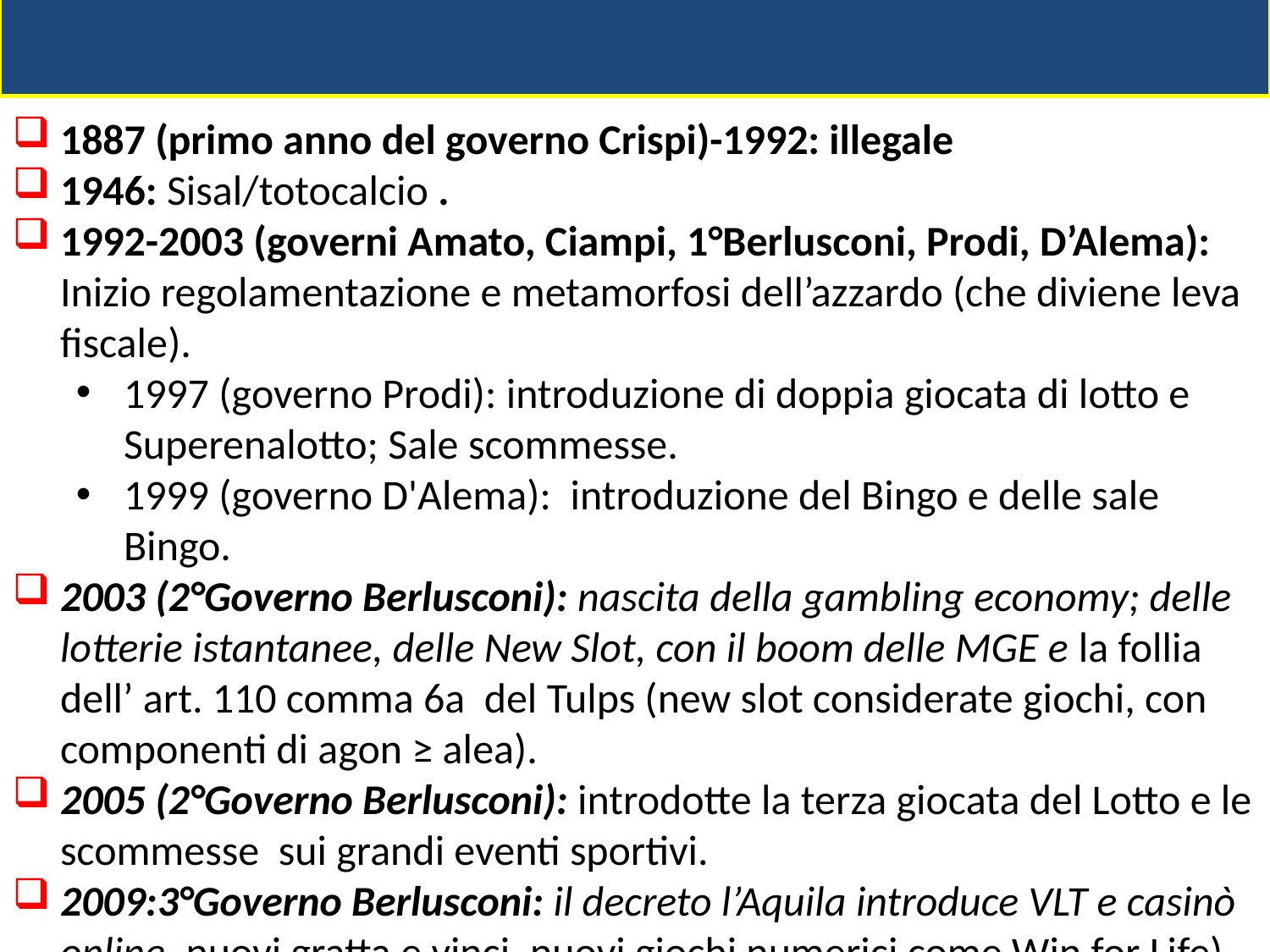

# Cronistoria di un contagio
1887 (primo anno del governo Crispi)-1992: illegale
1946: Sisal/totocalcio .
1992-2003 (governi Amato, Ciampi, 1°Berlusconi, Prodi, D’Alema): Inizio regolamentazione e metamorfosi dell’azzardo (che diviene leva fiscale).
1997 (governo Prodi): introduzione di doppia giocata di lotto e Superenalotto; Sale scommesse.
1999 (governo D'Alema):  introduzione del Bingo e delle sale Bingo.
2003 (2°Governo Berlusconi): nascita della gambling economy; delle lotterie istantanee, delle New Slot, con il boom delle MGE e la follia dell’ art. 110 comma 6a  del Tulps (new slot considerate giochi, con componenti di agon ≥ alea).
2005 (2°Governo Berlusconi): introdotte la terza giocata del Lotto e le scommesse  sui grandi eventi sportivi.
2009:3°Governo Berlusconi: il decreto l’Aquila introduce VLT e casinò online, nuovi gratta e vinci, nuovi giochi numerici come Win for Life).